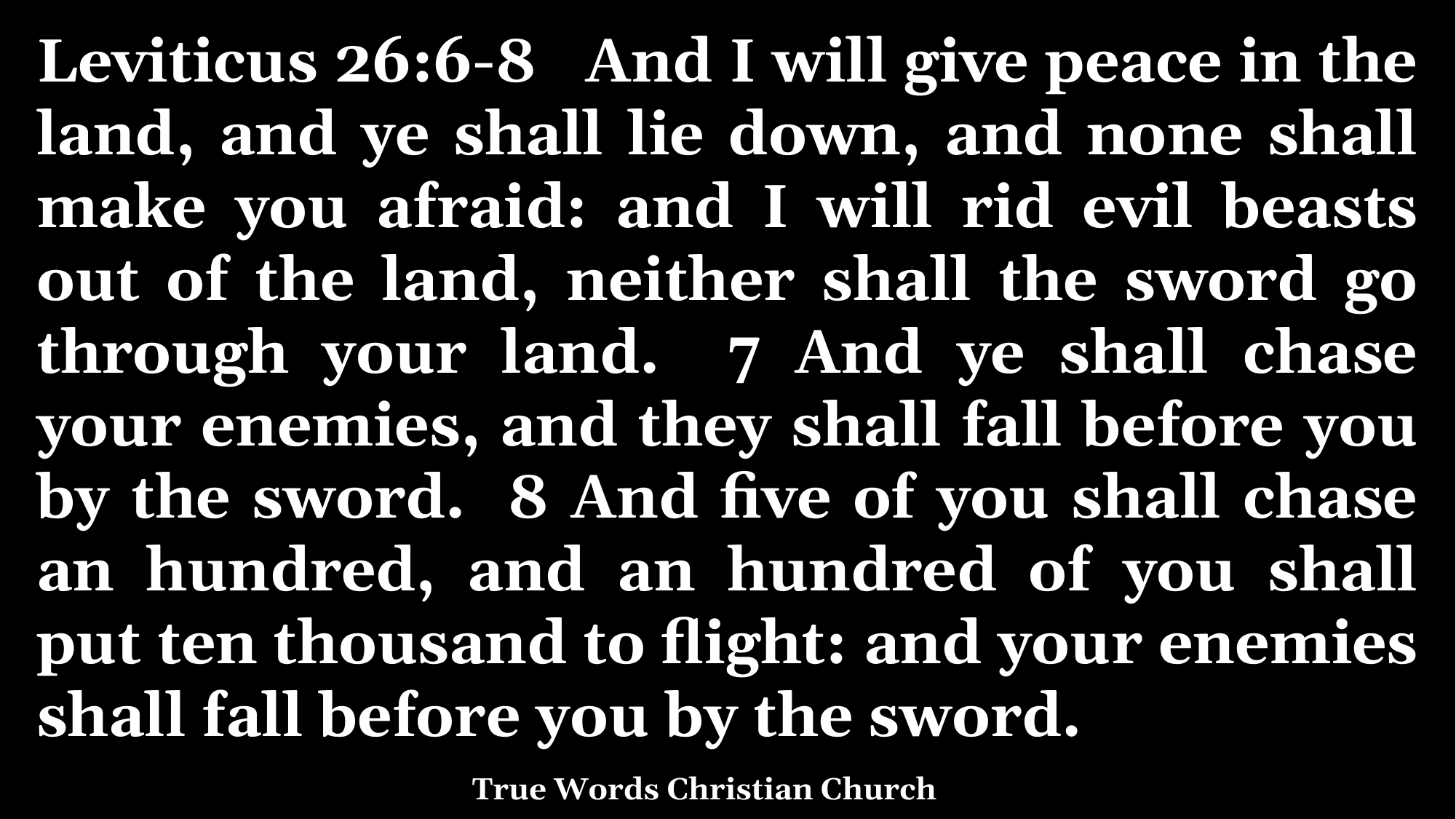

Leviticus 26:6-8   And I will give peace in the land, and ye shall lie down, and none shall make you afraid: and I will rid evil beasts out of the land, neither shall the sword go through your land.  7 And ye shall chase your enemies, and they shall fall before you by the sword.  8 And five of you shall chase an hundred, and an hundred of you shall put ten thousand to flight: and your enemies shall fall before you by the sword.
True Words Christian Church